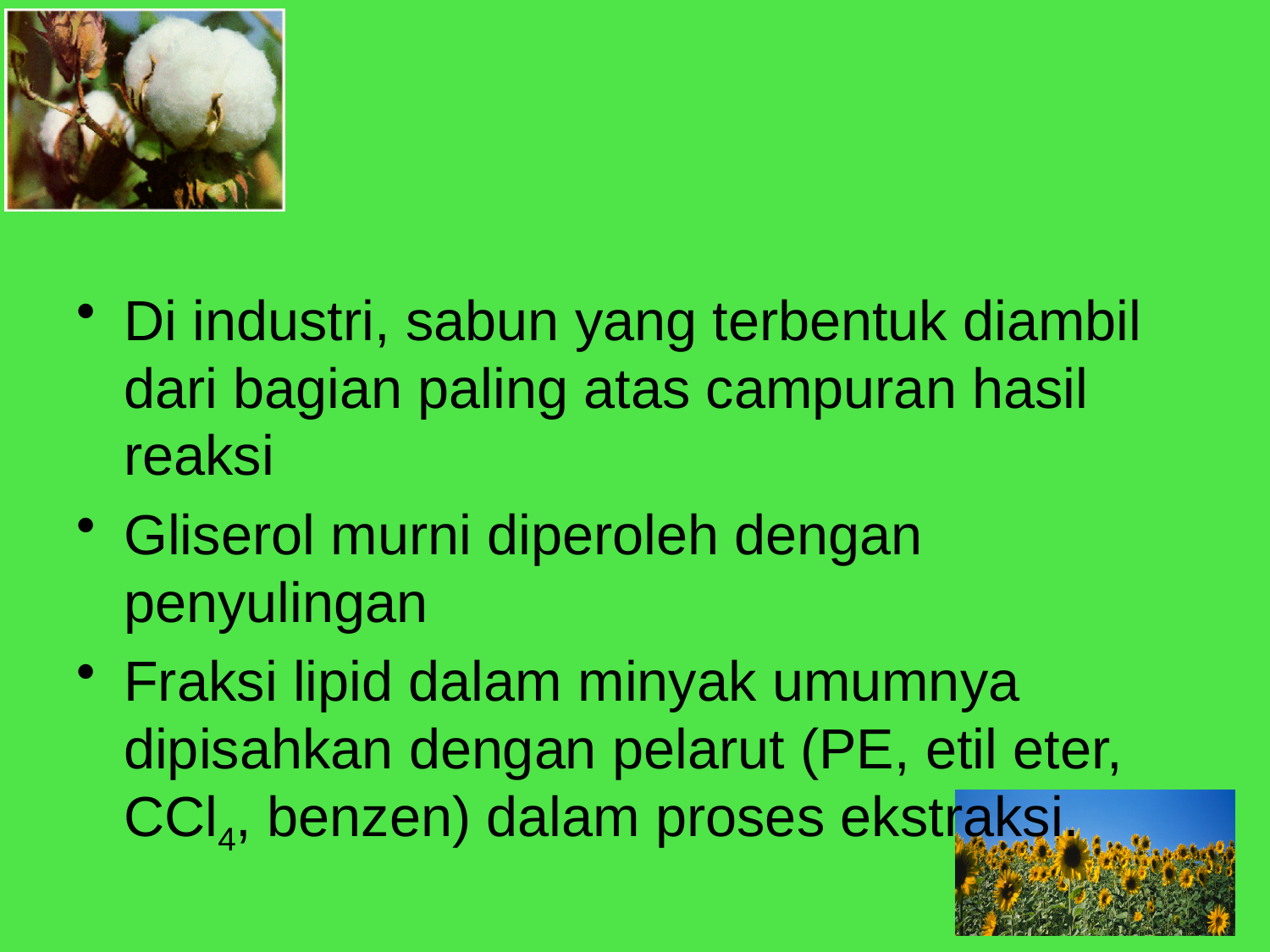

#
Di industri, sabun yang terbentuk diambil dari bagian paling atas campuran hasil reaksi
Gliserol murni diperoleh dengan penyulingan
Fraksi lipid dalam minyak umumnya dipisahkan dengan pelarut (PE, etil eter, CCl4, benzen) dalam proses ekstraksi.